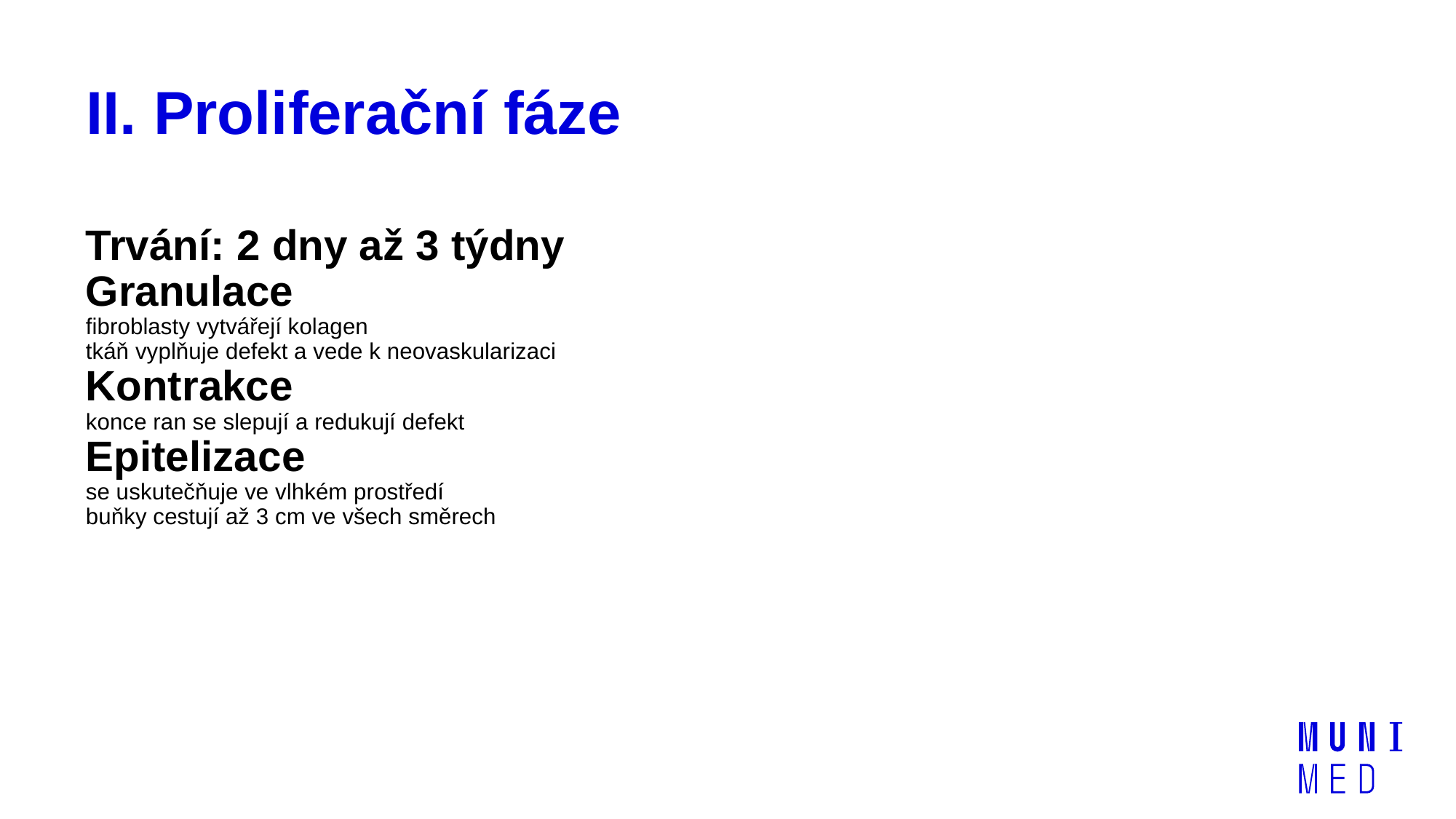

# II. Proliferační fáze
Trvání: 2 dny až 3 týdny
Granulace
fibroblasty vytvářejí kolagen
tkáň vyplňuje defekt a vede k neovaskularizaci
Kontrakce
konce ran se slepují a redukují defekt
Epitelizace
se uskutečňuje ve vlhkém prostředí
buňky cestují až 3 cm ve všech směrech